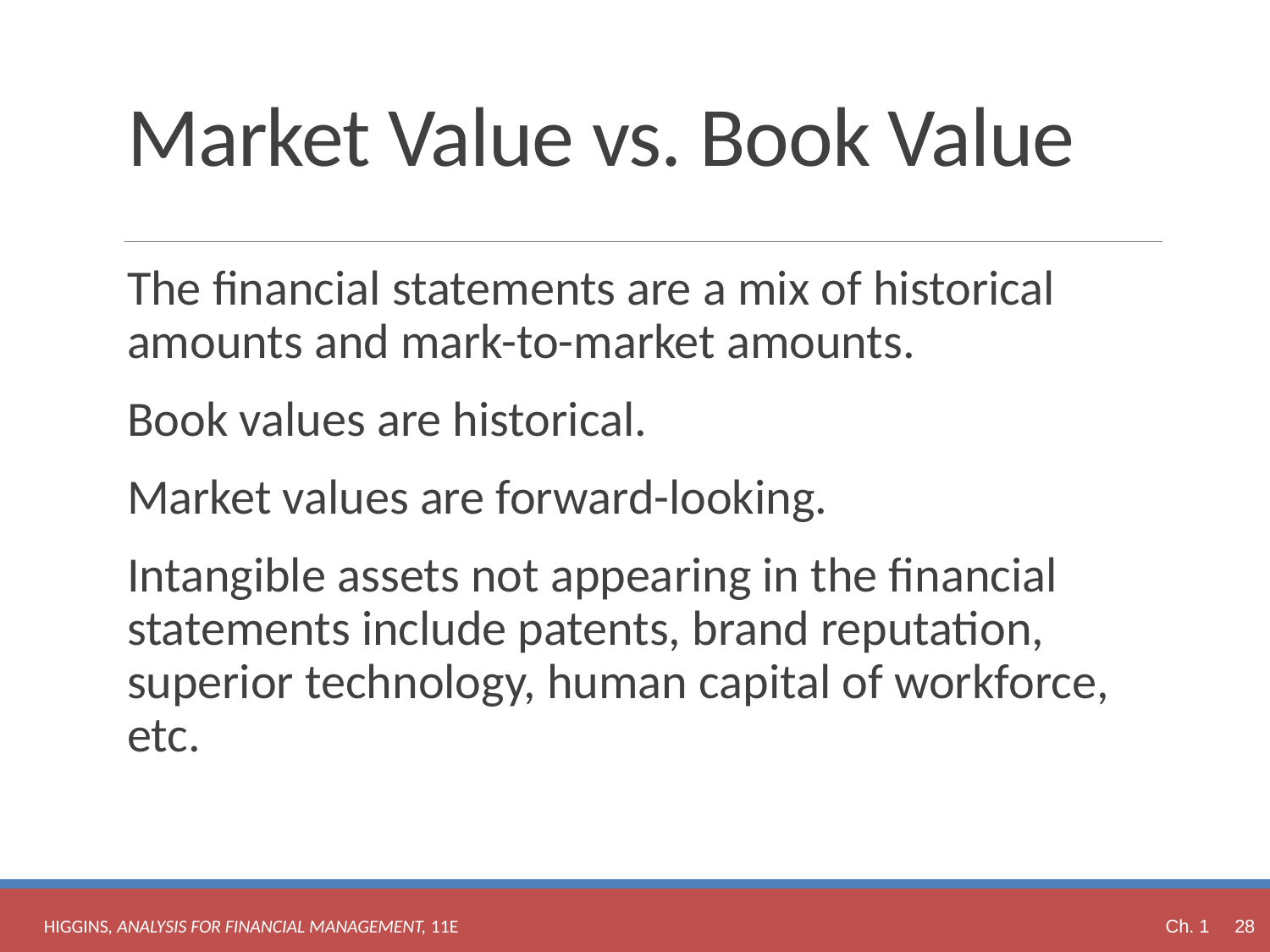

# Market Value vs. Book Value
The financial statements are a mix of historical amounts and mark-to-market amounts.
Book values are historical.
Market values are forward-looking.
Intangible assets not appearing in the financial statements include patents, brand reputation, superior technology, human capital of workforce, etc.
Ch. 1     28